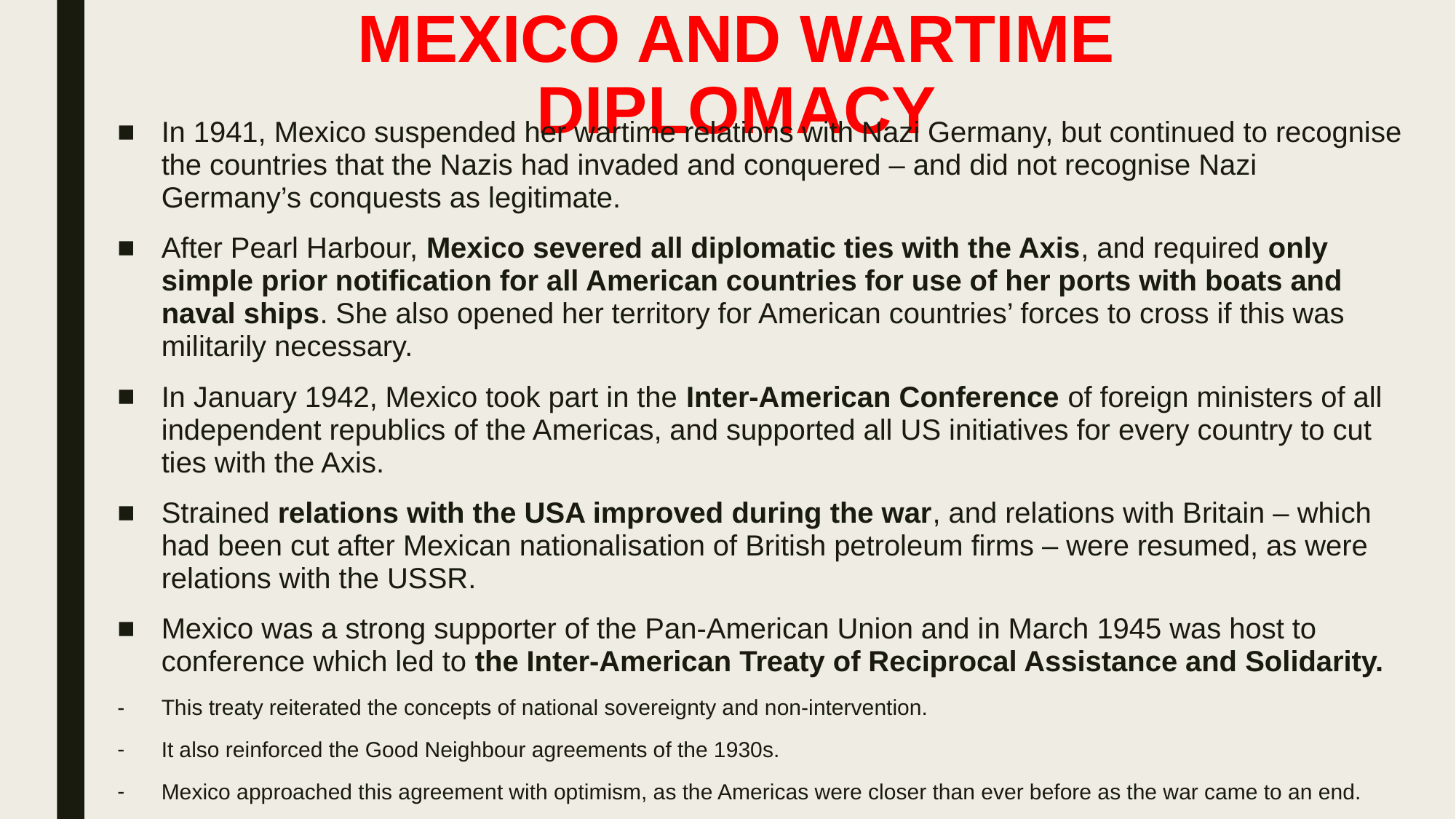

# MEXICO AND WARTIME DIPLOMACY
In 1941, Mexico suspended her wartime relations with Nazi Germany, but continued to recognise the countries that the Nazis had invaded and conquered – and did not recognise Nazi Germany’s conquests as legitimate.
After Pearl Harbour, Mexico severed all diplomatic ties with the Axis, and required only simple prior notification for all American countries for use of her ports with boats and naval ships. She also opened her territory for American countries’ forces to cross if this was militarily necessary.
In January 1942, Mexico took part in the Inter-American Conference of foreign ministers of all independent republics of the Americas, and supported all US initiatives for every country to cut ties with the Axis.
Strained relations with the USA improved during the war, and relations with Britain – which had been cut after Mexican nationalisation of British petroleum firms – were resumed, as were relations with the USSR.
Mexico was a strong supporter of the Pan-American Union and in March 1945 was host to conference which led to the Inter-American Treaty of Reciprocal Assistance and Solidarity.
This treaty reiterated the concepts of national sovereignty and non-intervention.
It also reinforced the Good Neighbour agreements of the 1930s.
Mexico approached this agreement with optimism, as the Americas were closer than ever before as the war came to an end.